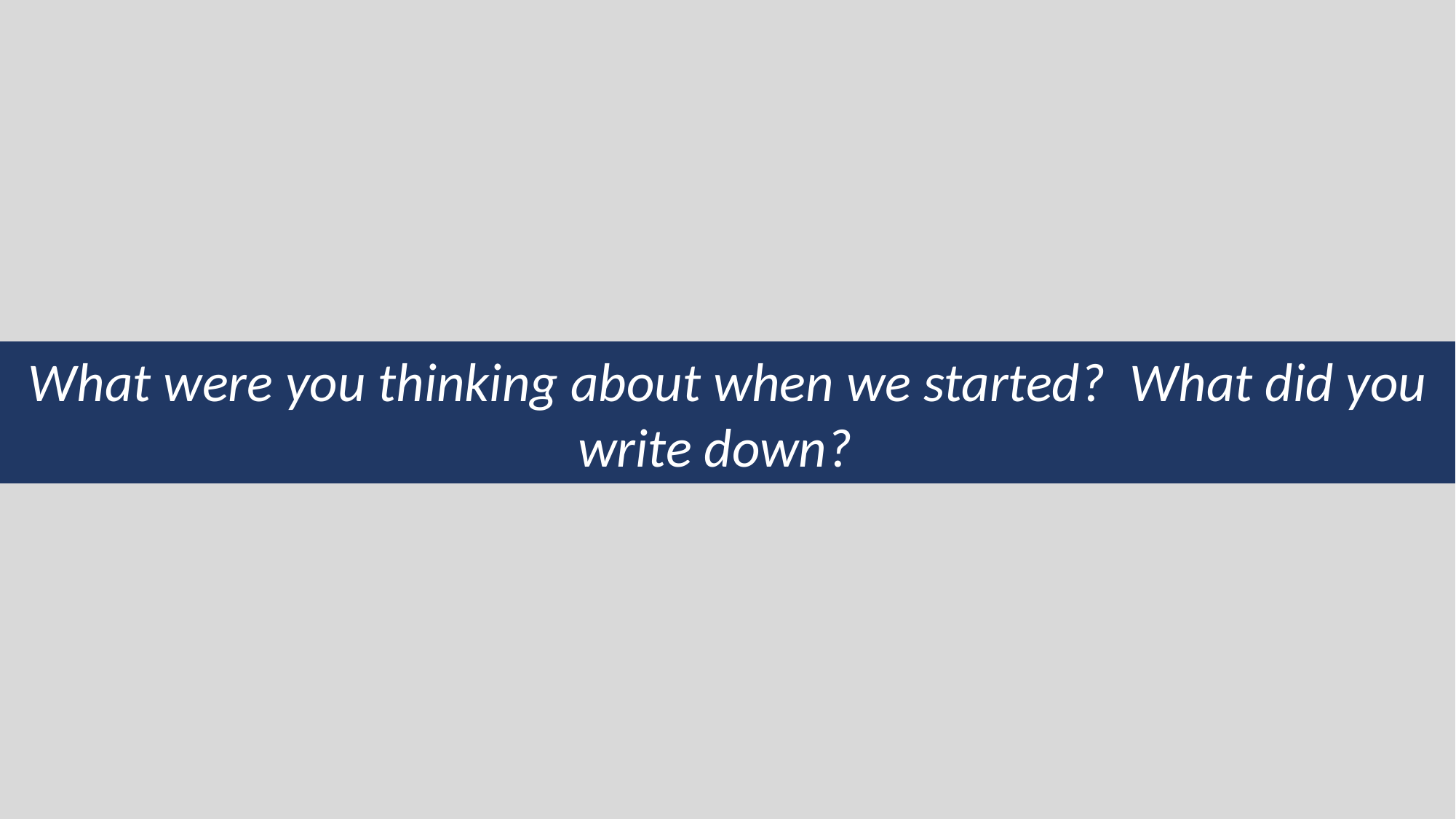

What were you thinking about when we started?  What did you write down?